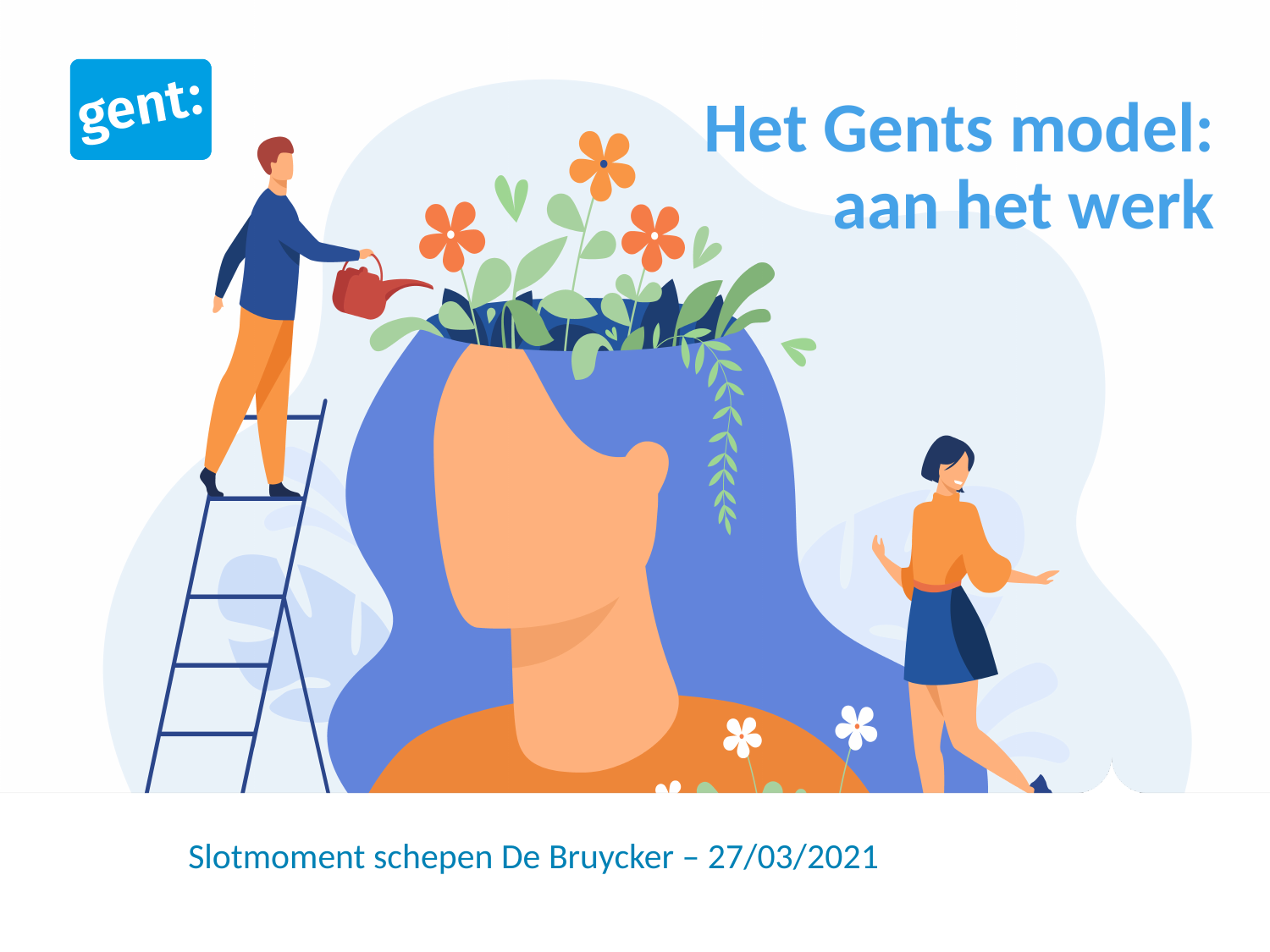

Het Gents model:
aan het werk
Slotmoment schepen De Bruycker – 27/03/2021